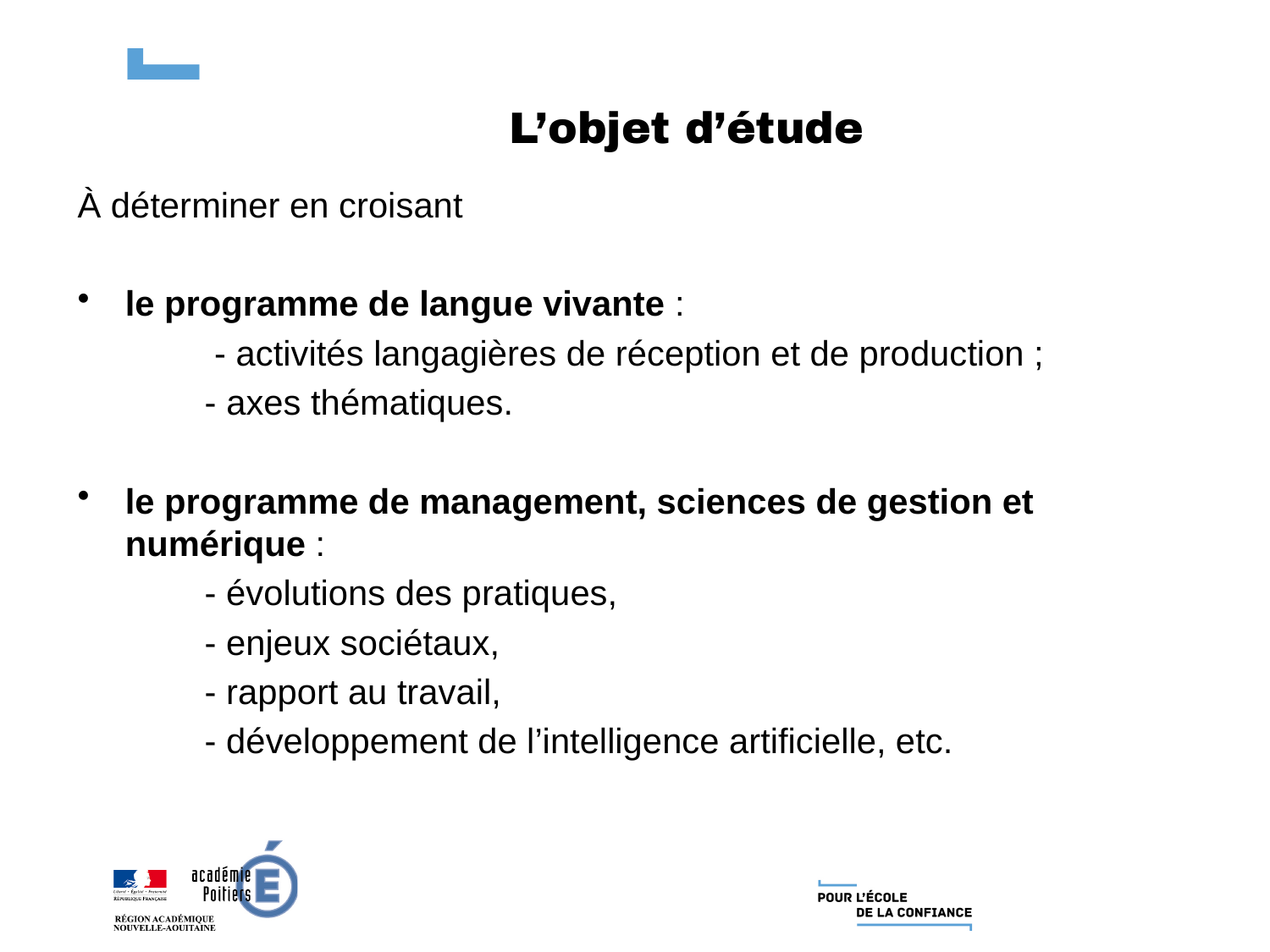

# L’objet d’étude
À déterminer en croisant

le programme de langue vivante :
	 ‐ activités langagières de réception et de production ;
	‐ axes thématiques.

le programme de management, sciences de gestion et numérique :
	- évolutions des pratiques,
	- enjeux sociétaux,
	- rapport au travail,
	- développement de l’intelligence artificielle, etc.